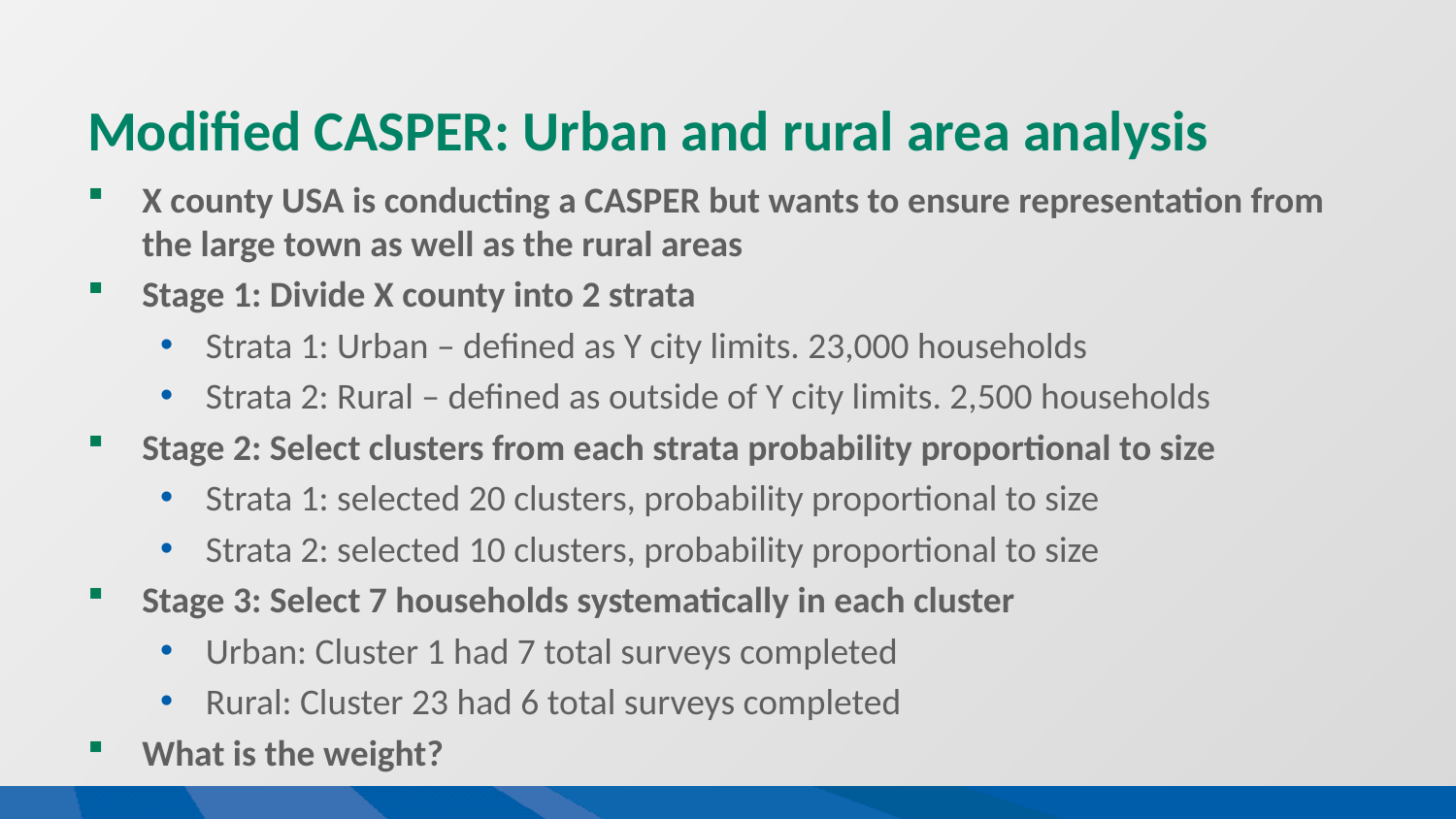

# Modified CASPER: Urban and rural area analysis
X county USA is conducting a CASPER but wants to ensure representation from the large town as well as the rural areas
Stage 1: Divide X county into 2 strata
Strata 1: Urban – defined as Y city limits. 23,000 households
Strata 2: Rural – defined as outside of Y city limits. 2,500 households
Stage 2: Select clusters from each strata probability proportional to size
Strata 1: selected 20 clusters, probability proportional to size
Strata 2: selected 10 clusters, probability proportional to size
Stage 3: Select 7 households systematically in each cluster
Urban: Cluster 1 had 7 total surveys completed
Rural: Cluster 23 had 6 total surveys completed
What is the weight?